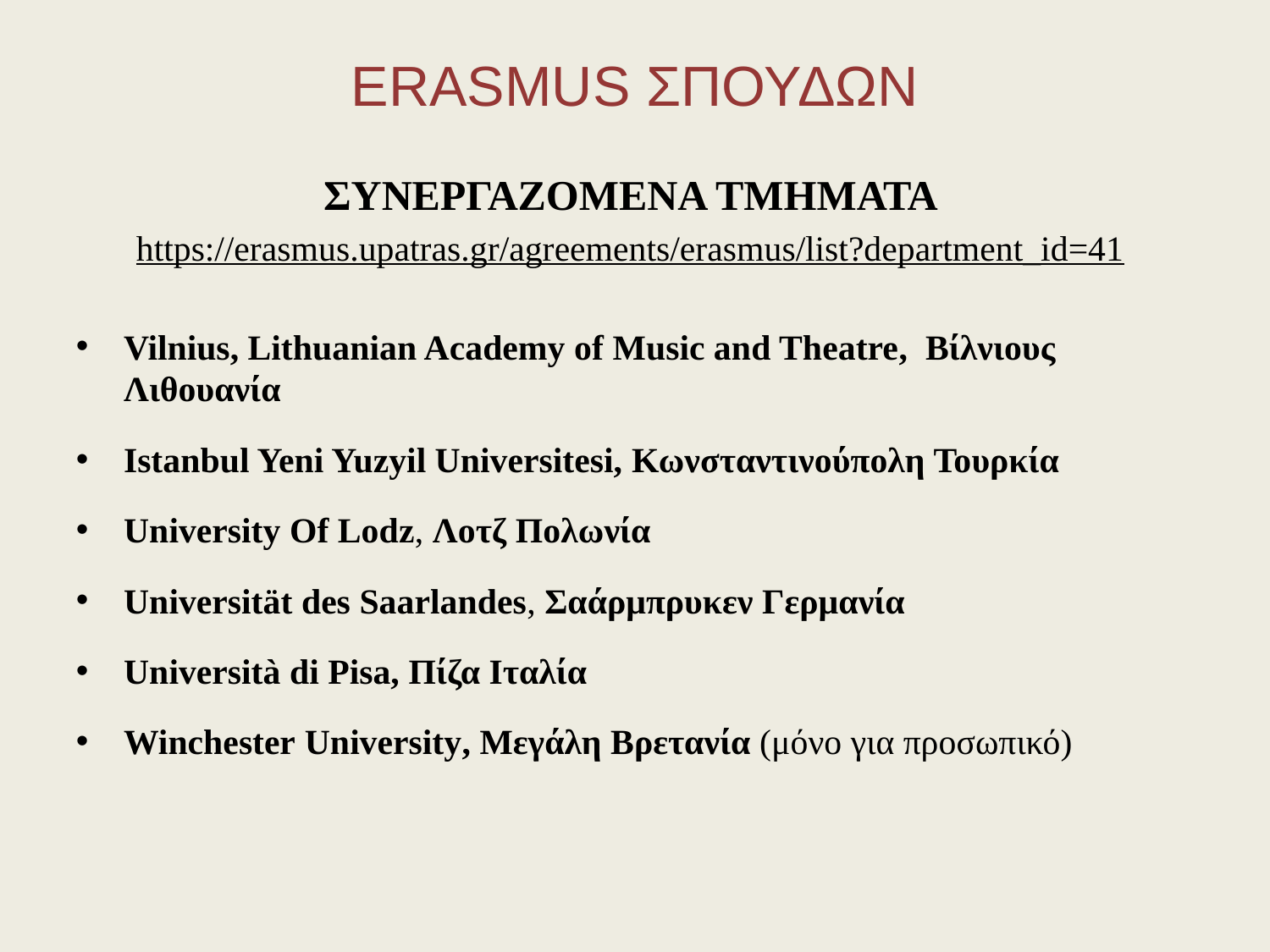

# ERASMUS ΣΠΟΥΔΩΝ
ΣΥΝΕΡΓΑΖΟΜΕΝΑ ΤΜΗΜΑΤΑ
https://erasmus.upatras.gr/agreements/erasmus/list?department_id=41

Vilnius, Lithuanian Academy of Music and Theatre,  Βίλνιους Λιθουανία
Istanbul Yeni Yuzyil Universitesi, Κωνσταντινούπολη Τουρκία
University Of Lodz, Λοτζ Πολωνία
Universität des Saarlandes, Σαάρμπρυκεν Γερμανία
Università di Pisa, Πίζα Ιταλία
Winchester University, Μεγάλη Βρετανία (μόνο για προσωπικό)